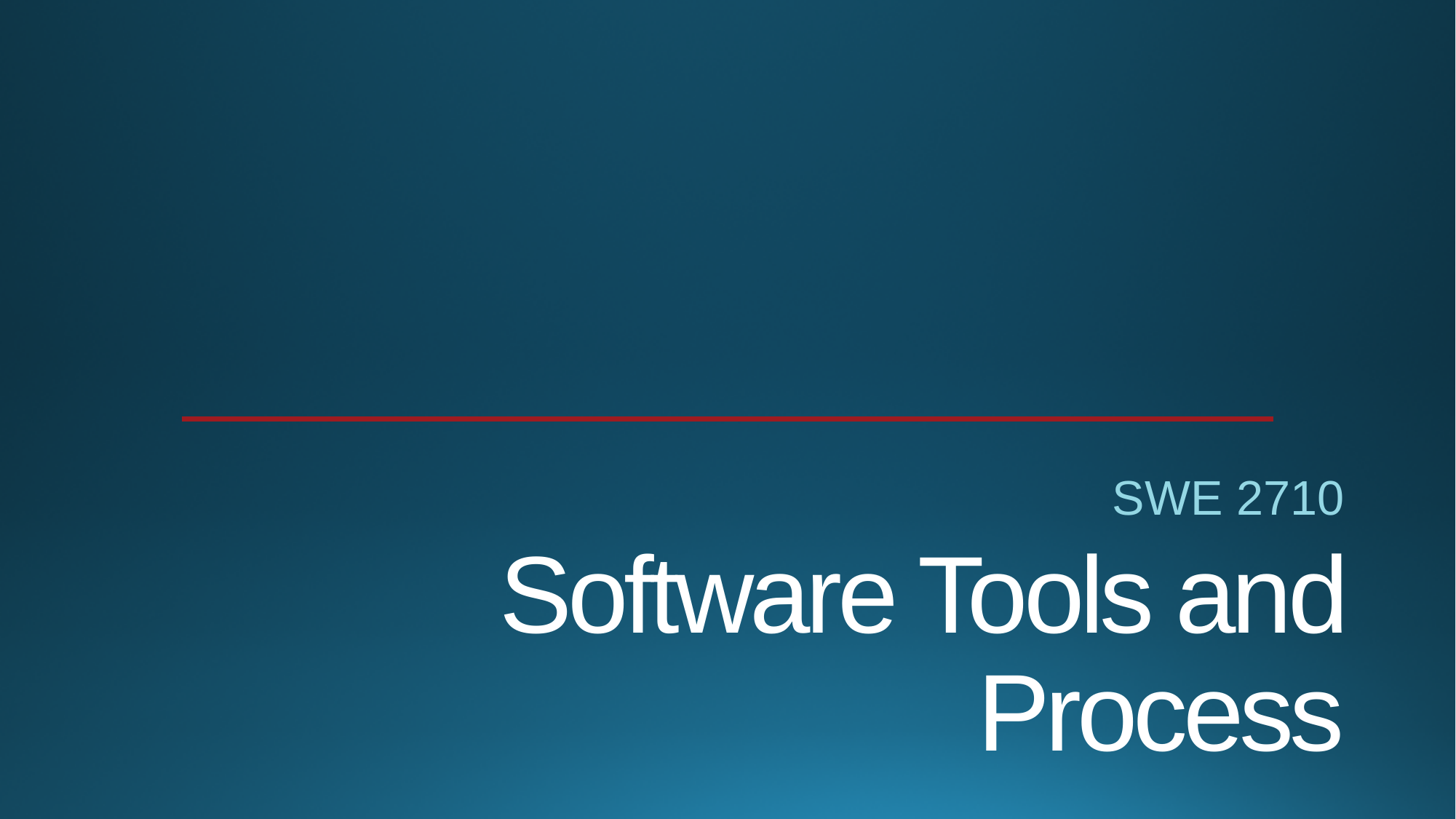

SWE 2710
# Software Tools and Process